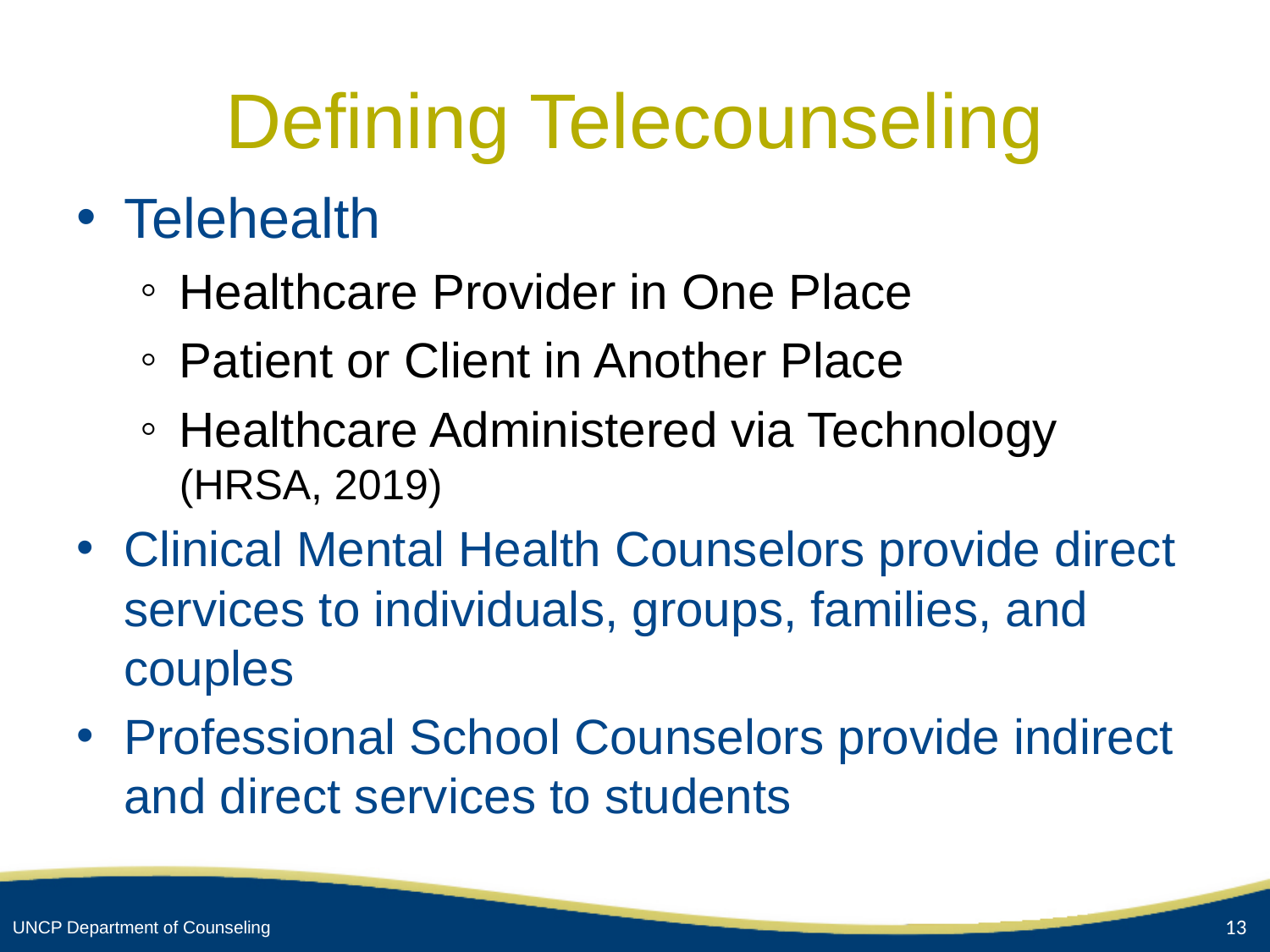

# Defining Telecounseling
Telehealth
Healthcare Provider in One Place
Patient or Client in Another Place
Healthcare Administered via Technology (HRSA, 2019)
Clinical Mental Health Counselors provide direct services to individuals, groups, families, and couples
Professional School Counselors provide indirect and direct services to students
13